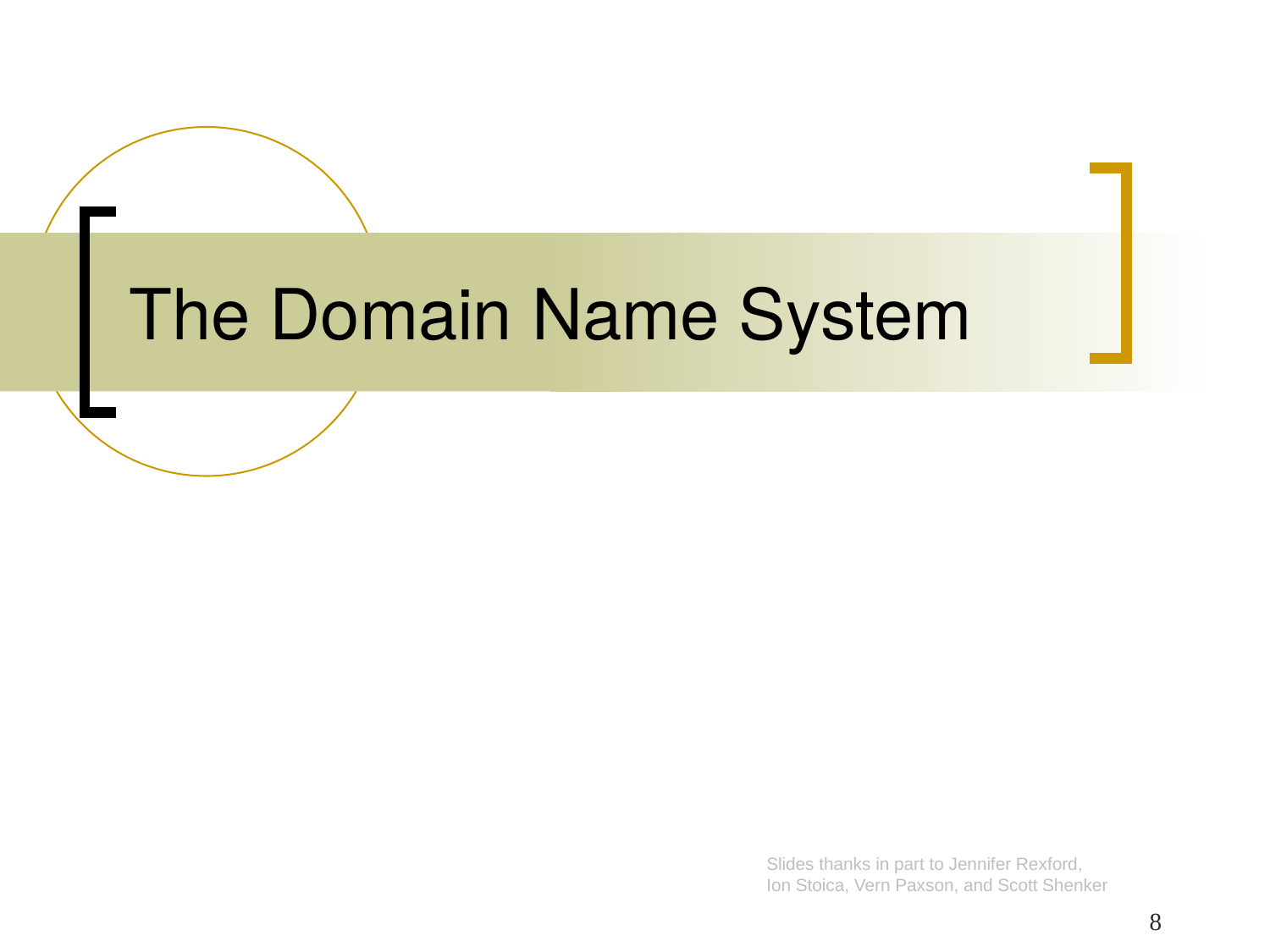

# The Domain Name System

Slides thanks in part to Jennifer Rexford,
Ion Stoica, Vern Paxson, and Scott Shenker
8